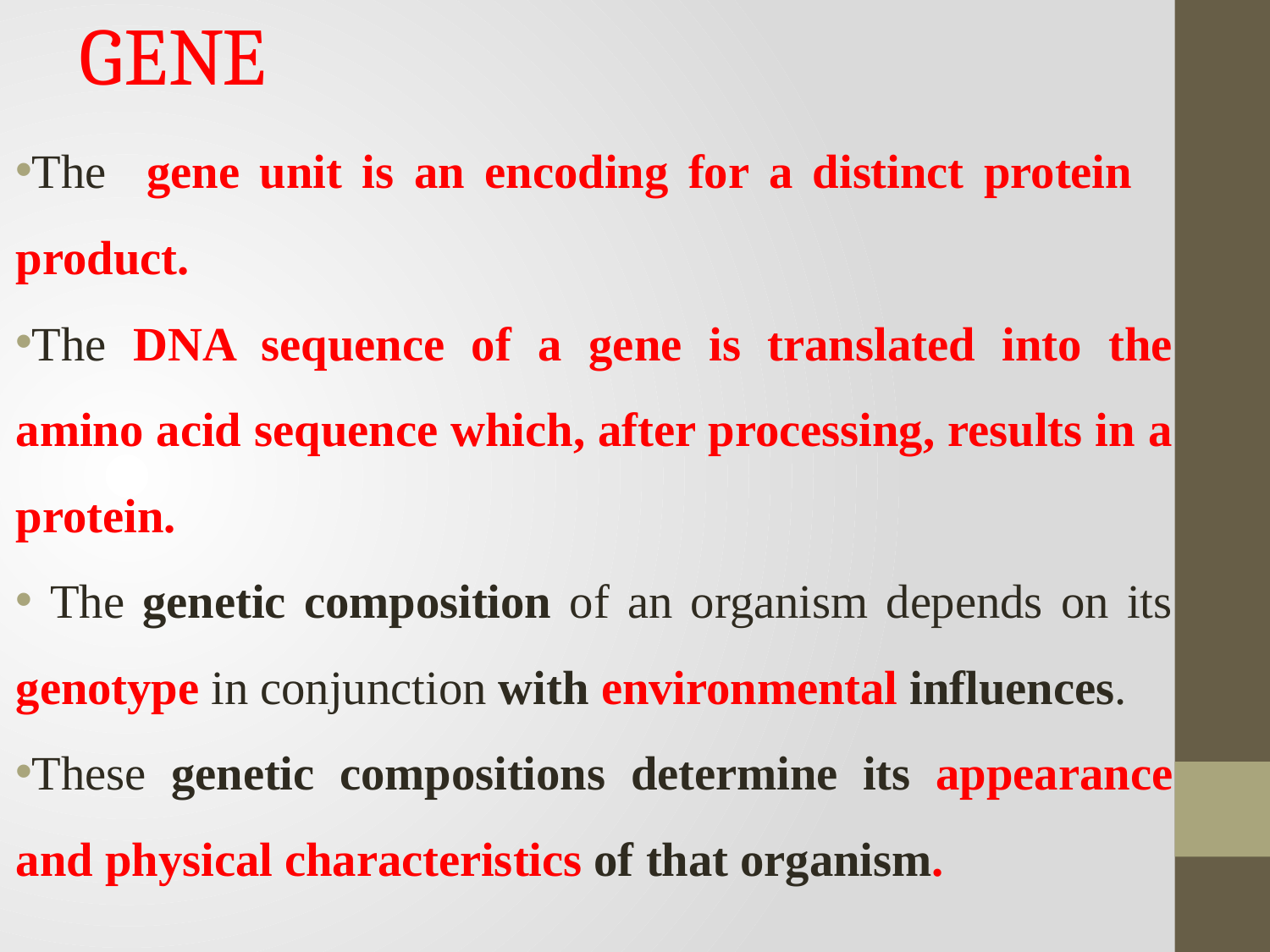

# GENE
The  gene unit is an encoding for a distinct protein   product.
The DNA sequence of a gene is translated into the amino acid sequence which, after processing, results in a protein.
 The genetic composition of an organism depends on its genotype in conjunction with environmental influences.
These genetic compositions determine its appearance and physical characteristics of that organism.